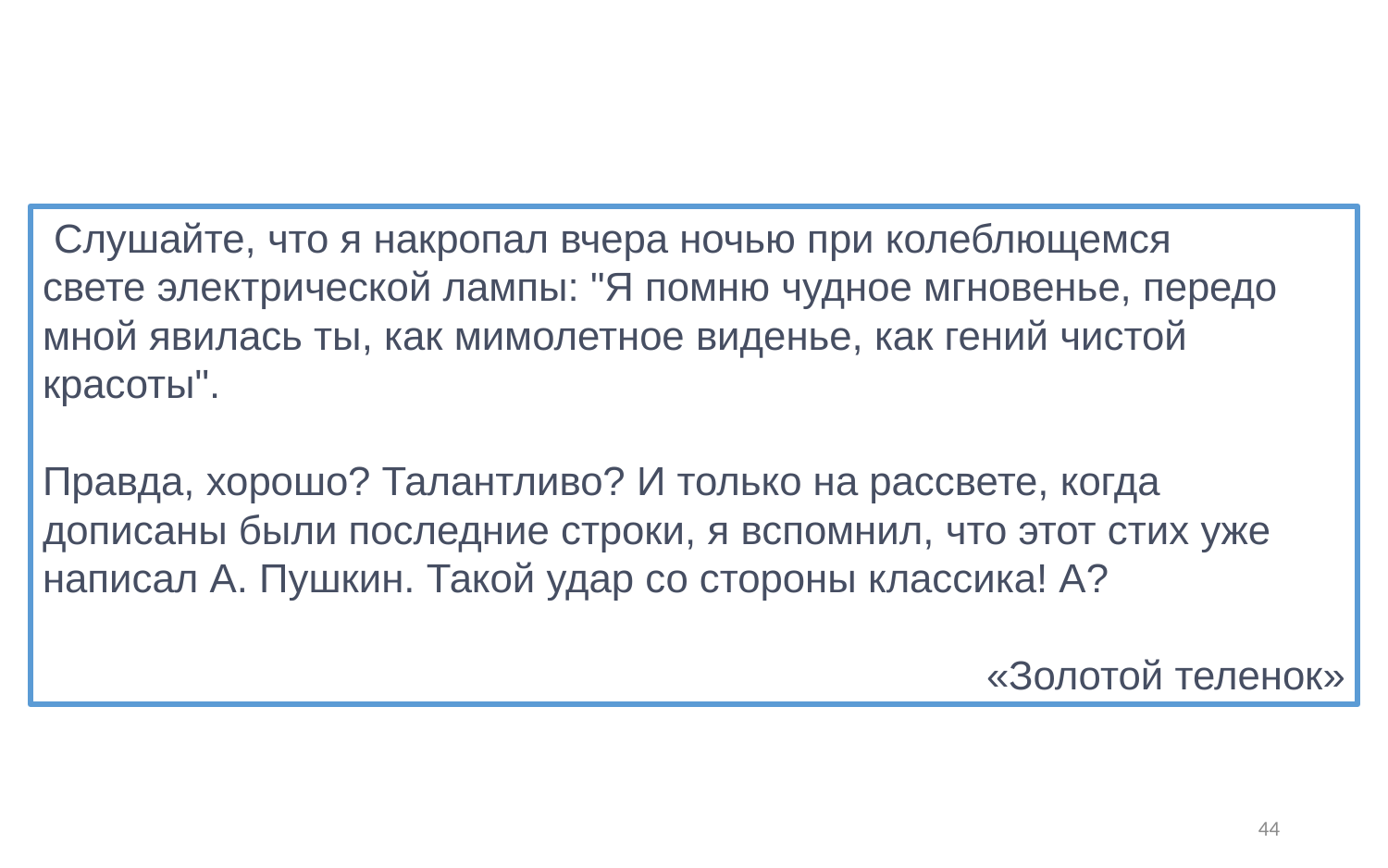

Слушайте, что я накропал вчера ночью при колеблющемся свете электрической лампы: "Я помню чудное мгновенье, передо мной явилась ты, как мимолетное виденье, как гений чистой красоты".
Правда, хорошо? Талантливо? И только на рассвете, когда 
дописаны были последние строки, я вспомнил, что этот стих уже
написал А. Пушкин. Такой удар со стороны классика! А?

«Золотой теленок»
44